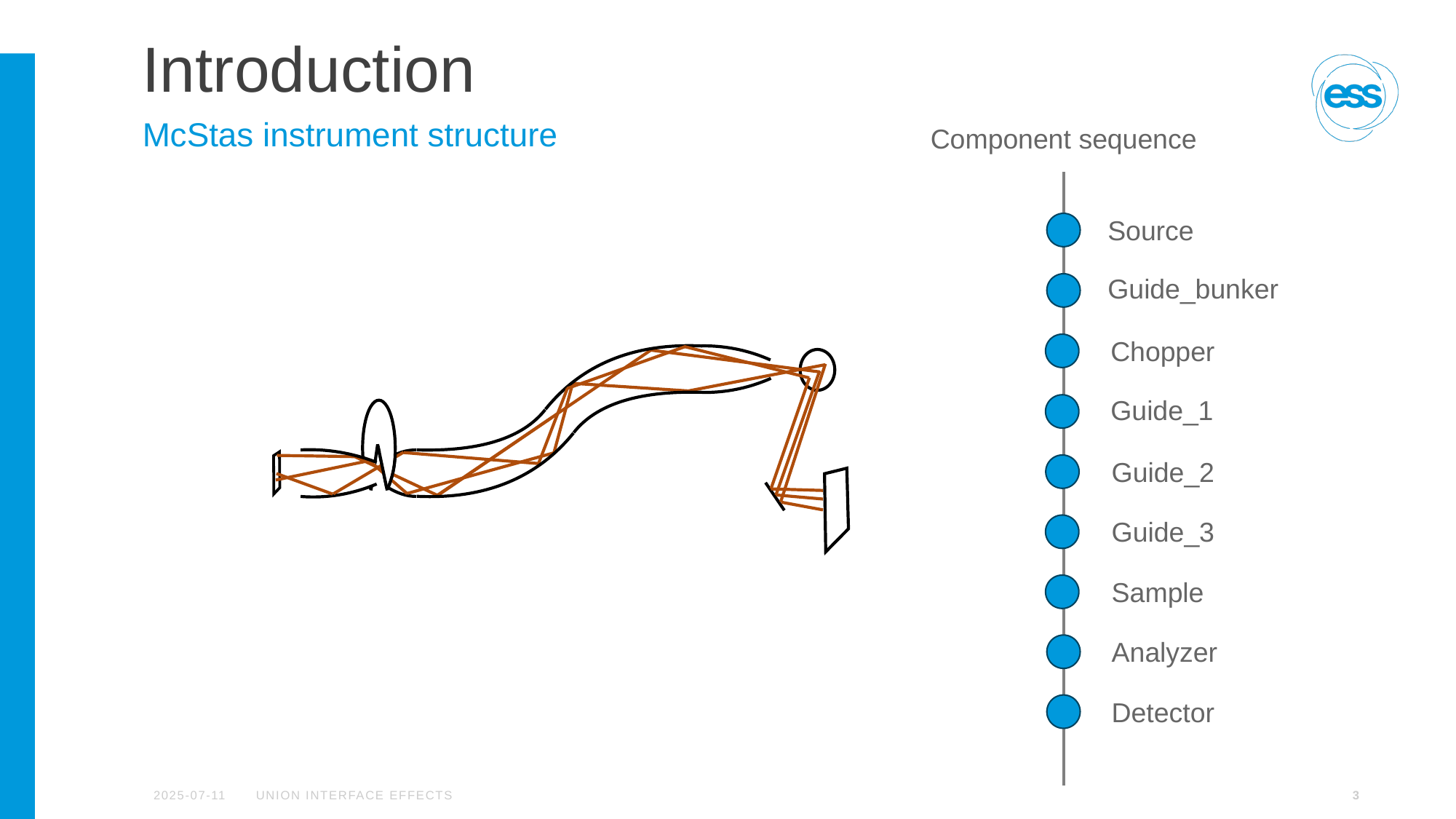

# Introduction
McStas instrument structure
Component sequence
Source

Guide_bunker

Chopper

Guide_1

Guide_2

Guide_3

Sample

Analyzer

Detector

2025-07-11
Union Interface Effects
3